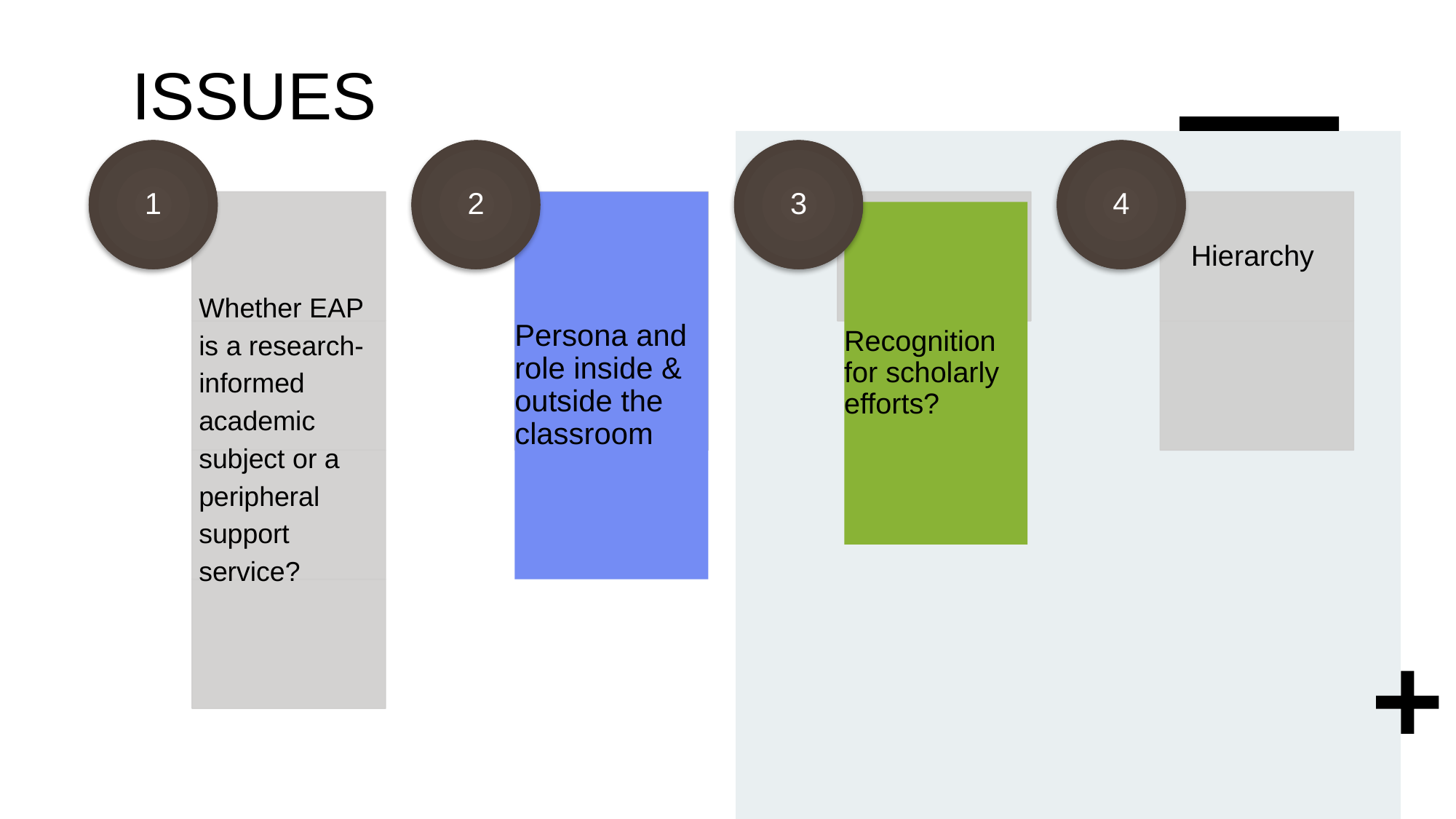

# ISSUES

1
 2
 3
 4
Whether EAP
is a research-informed academic subject or a peripheral support service?

Persona and role inside & outside the classroom

Hierarchy
Recognition for scholarly efforts?